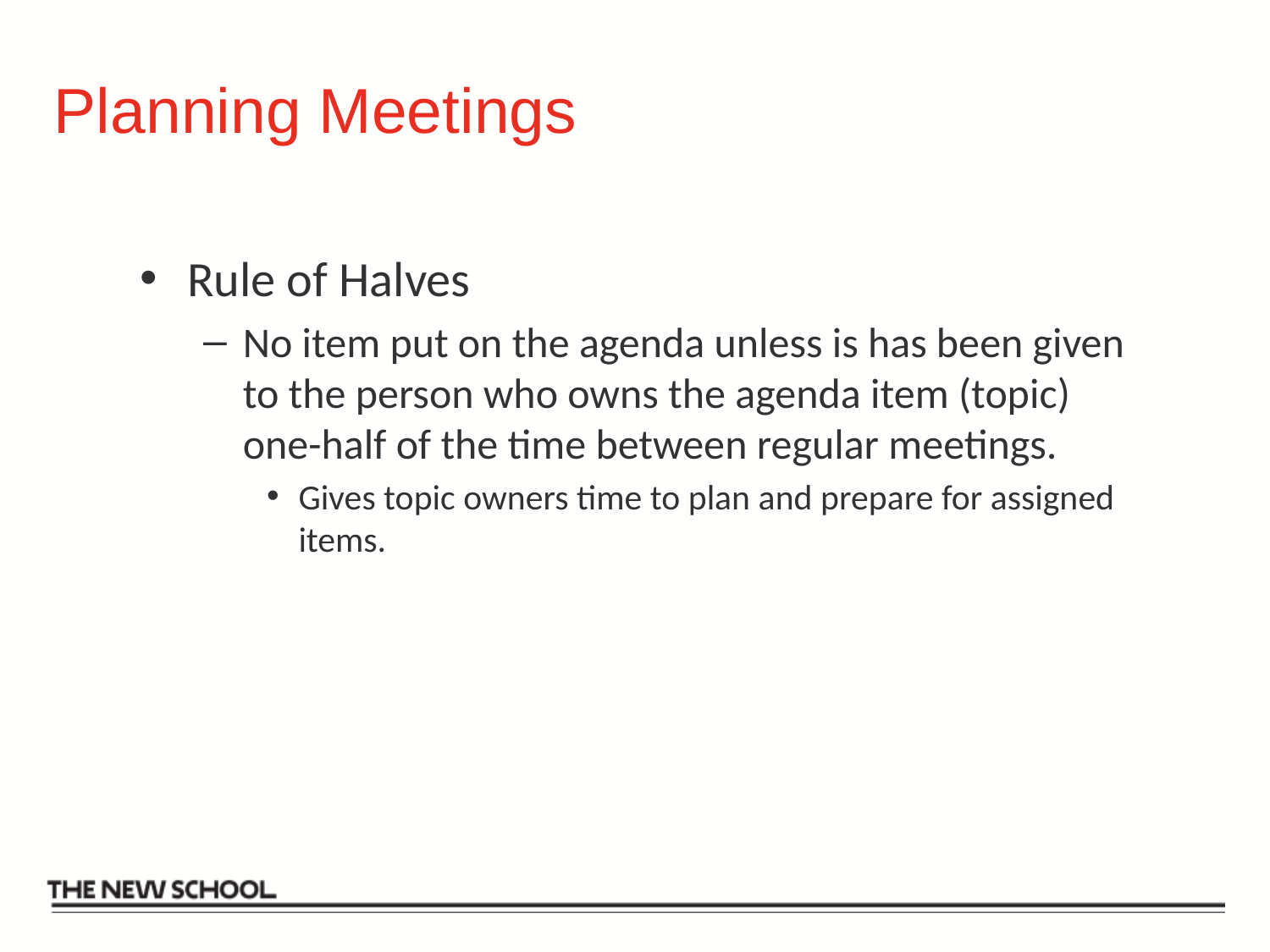

# Planning Meetings
Rule of Halves
No item put on the agenda unless is has been given to the person who owns the agenda item (topic) one-half of the time between regular meetings.
Gives topic owners time to plan and prepare for assigned items.